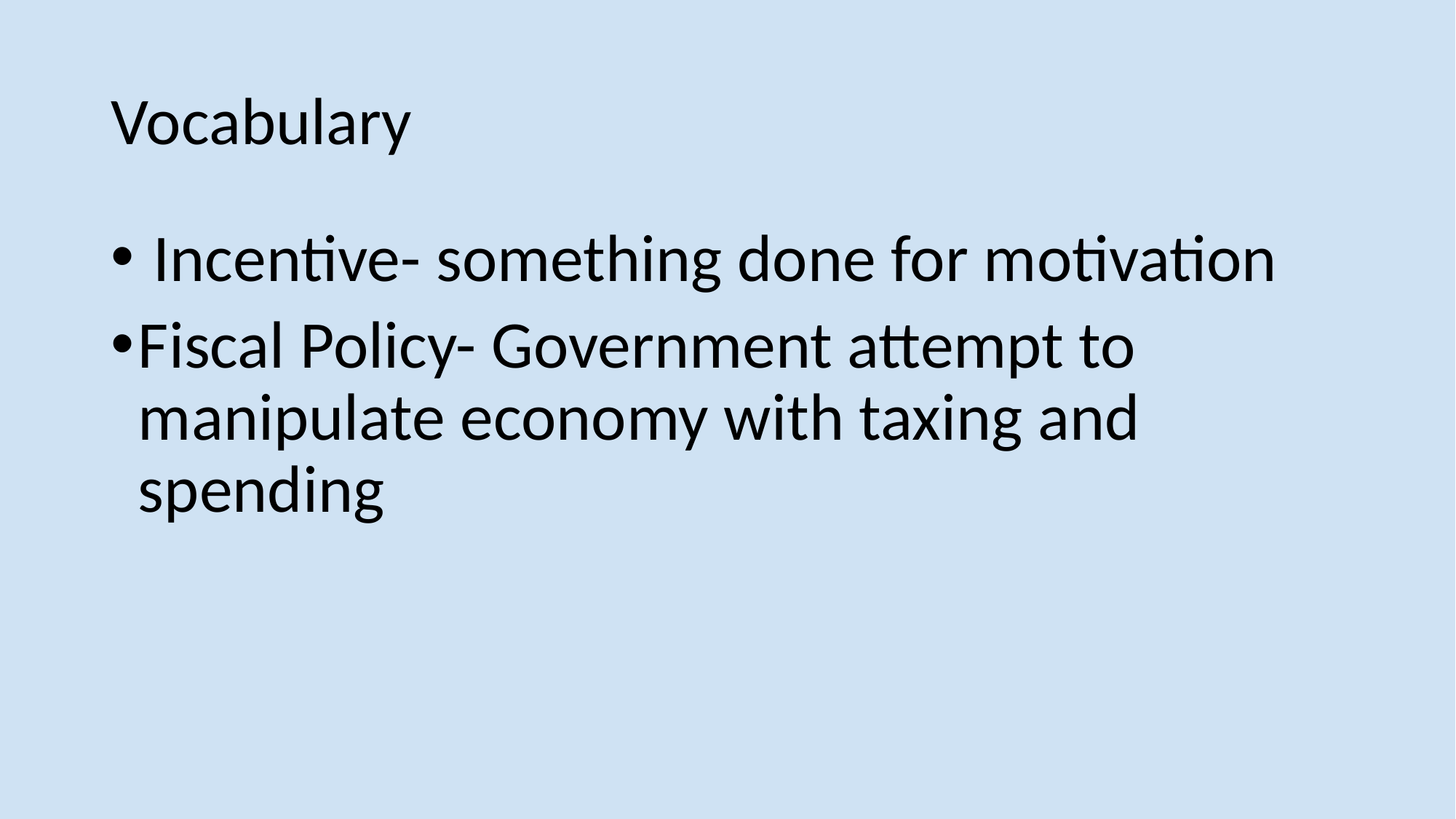

Vocabulary
 Incentive- something done for motivation
Fiscal Policy- Government attempt to manipulate economy with taxing and spending